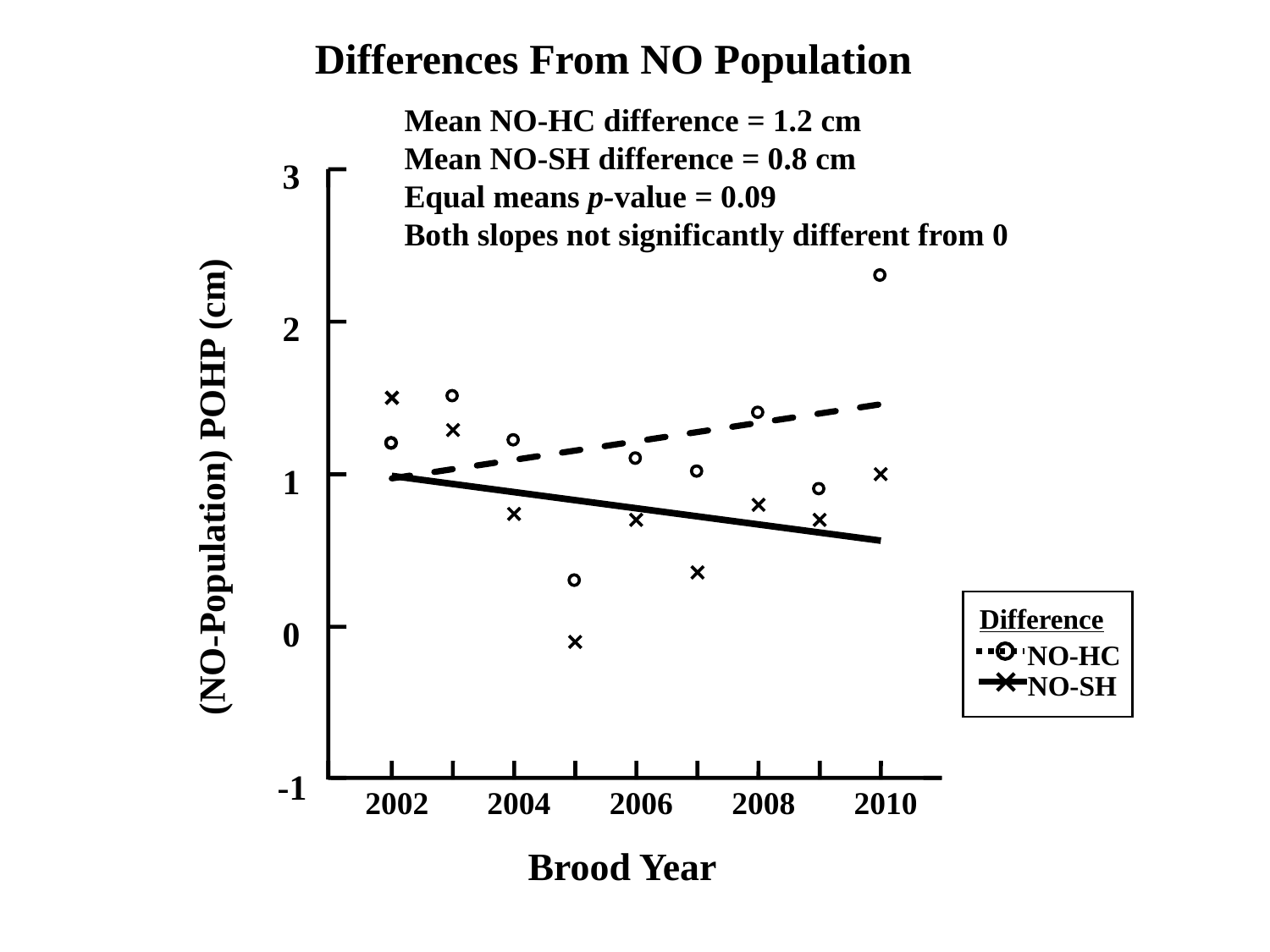

Differences From NO Population
Mean NO-HC difference = 1.2 cm
Mean NO-SH difference = 0.8 cm
Equal means p-value = 0.09
Both slopes not significantly different from 0
3

2

(NO-Population) POHP (cm)
1

Difference
NO-HC

NO-SH

0

-1

2002
2004
2006
2008
2010
Brood Year